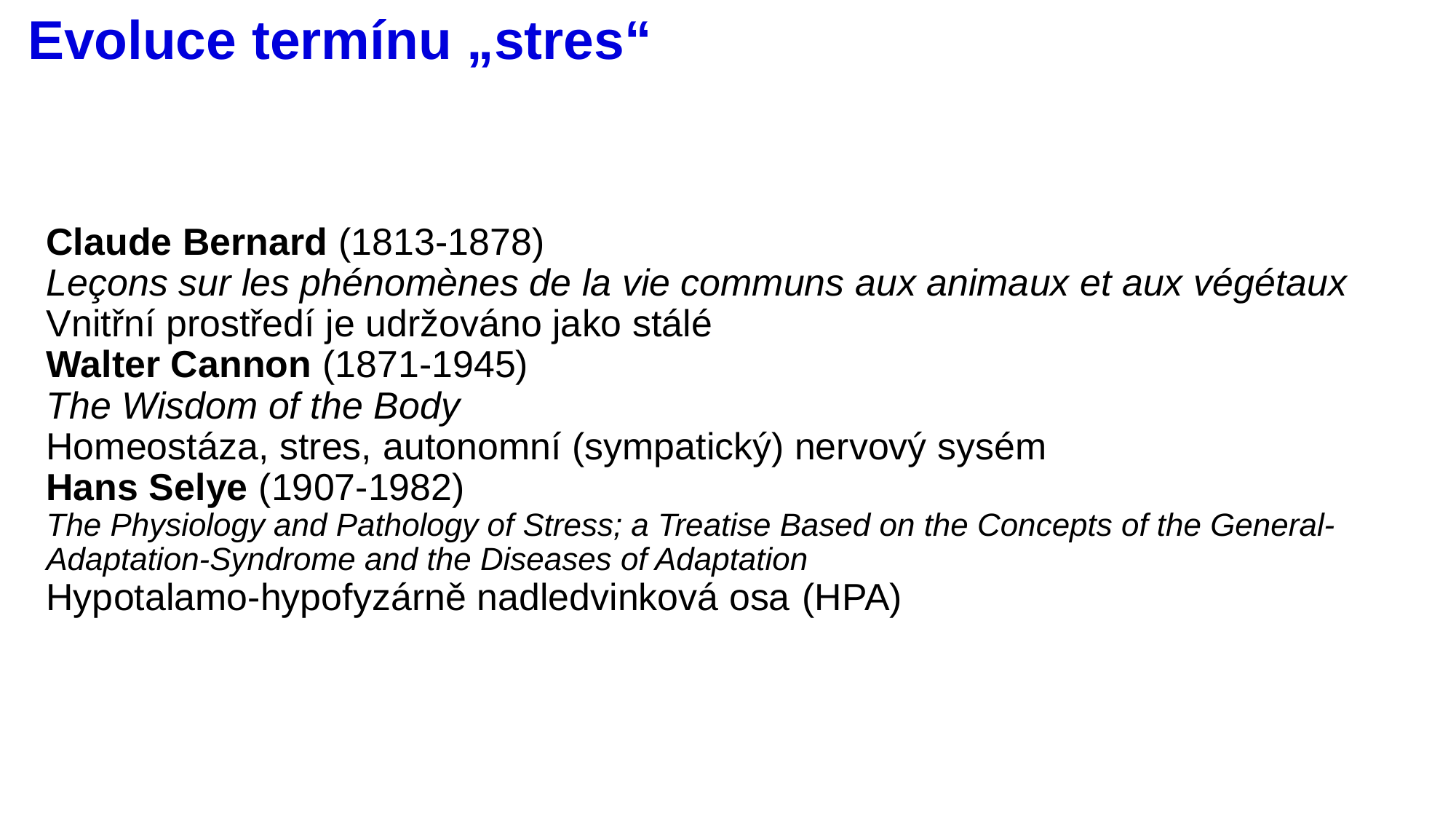

# Evoluce termínu „stres“
Claude Bernard (1813-1878)
Leçons sur les phénomènes de la vie communs aux animaux et aux végétaux
Vnitřní prostředí je udržováno jako stálé
Walter Cannon (1871-1945)
The Wisdom of the Body
Homeostáza, stres, autonomní (sympatický) nervový sysém
Hans Selye (1907-1982)
The Physiology and Pathology of Stress; a Treatise Based on the Concepts of the General-Adaptation-Syndrome and the Diseases of Adaptation
Hypotalamo-hypofyzárně nadledvinková osa (HPA)